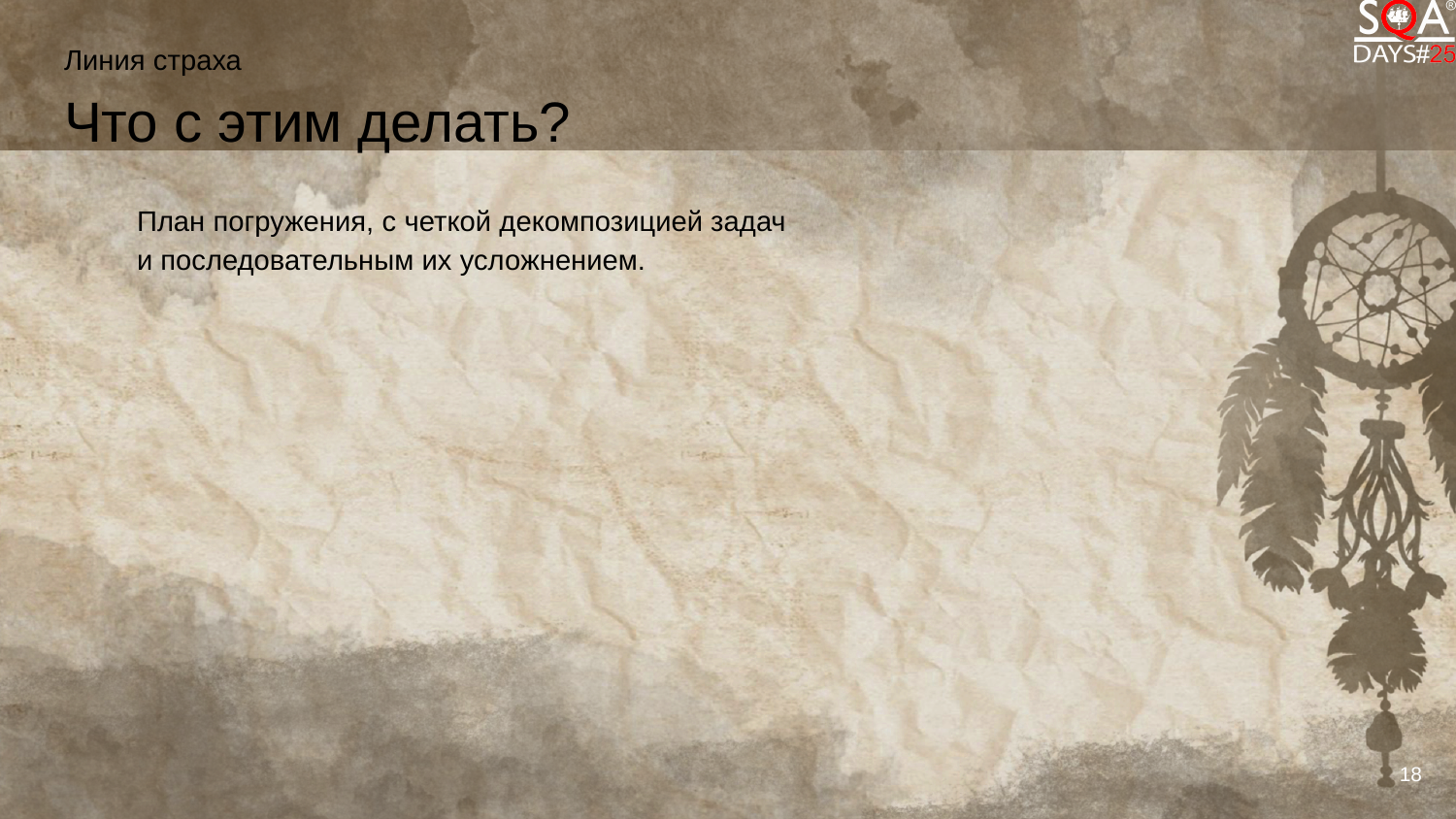

Линия страха
# Что с этим делать?
План погружения, с четкой декомпозицией задач
и последовательным их усложнением.

18